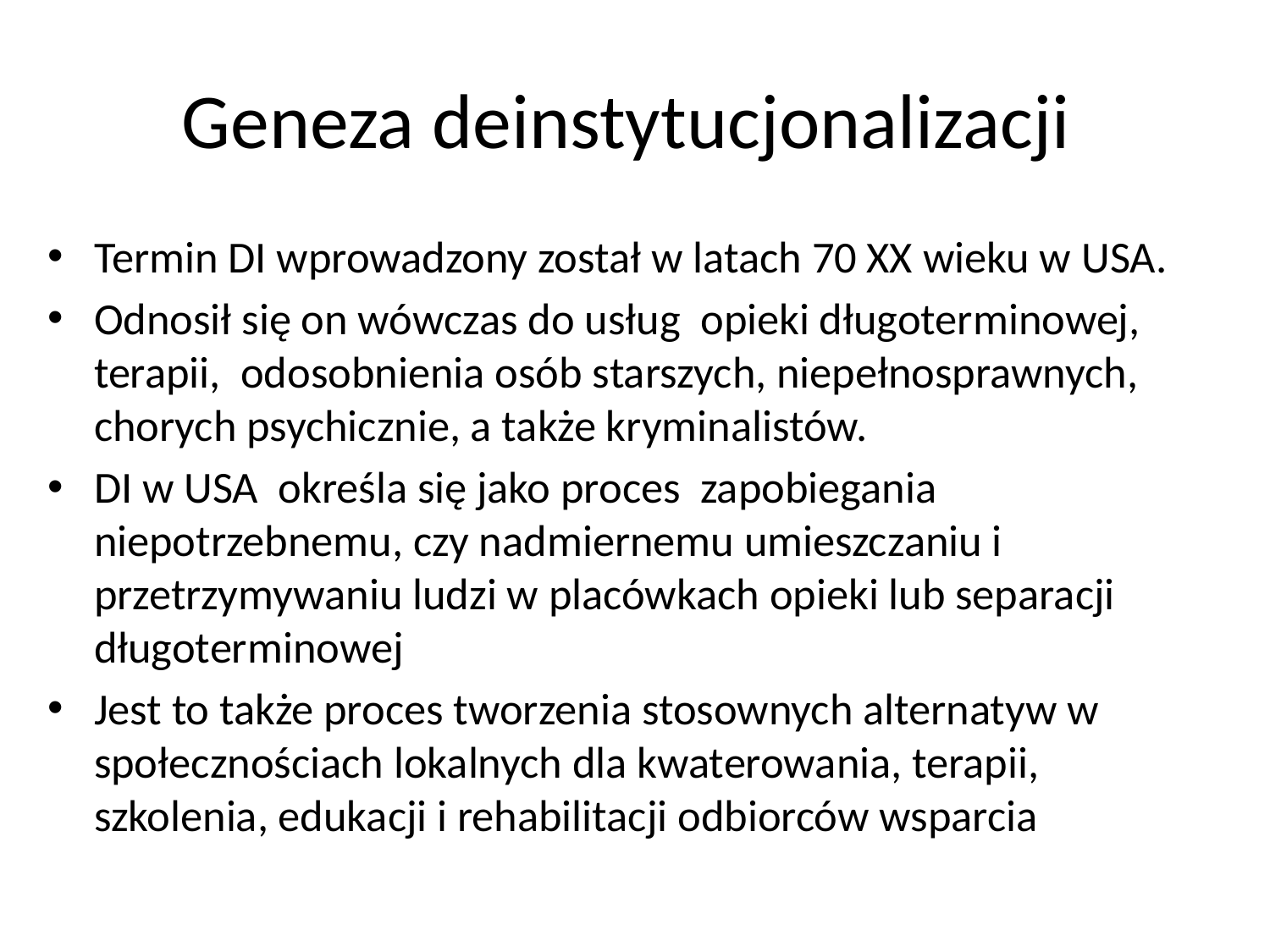

# Geneza deinstytucjonalizacji
Termin DI wprowadzony został w latach 70 XX wieku w USA.
Odnosił się on wówczas do usług  opieki długoterminowej, terapii,  odosobnienia osób starszych, niepełnosprawnych,  chorych psychicznie, a także kryminalistów.
DI w USA  określa się jako proces  zapobiegania niepotrzebnemu, czy nadmiernemu umieszczaniu i przetrzymywaniu ludzi w placówkach opieki lub separacji długoterminowej
Jest to także proces tworzenia stosownych alternatyw w społecznościach lokalnych dla kwaterowania, terapii, szkolenia, edukacji i rehabilitacji odbiorców wsparcia